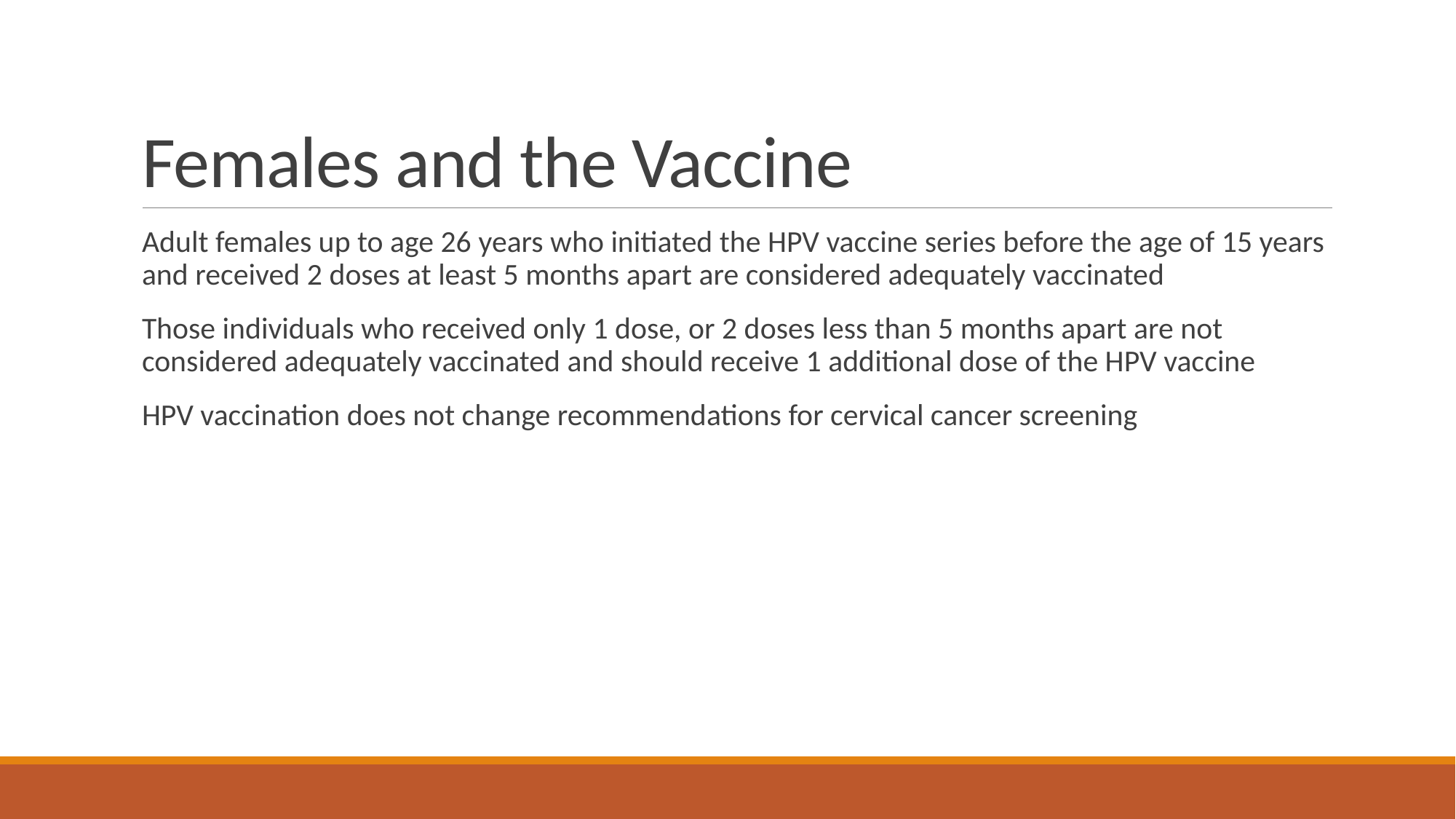

# Females and the Vaccine
Adult females up to age 26 years who initiated the HPV vaccine series before the age of 15 years and received 2 doses at least 5 months apart are considered adequately vaccinated
Those individuals who received only 1 dose, or 2 doses less than 5 months apart are not considered adequately vaccinated and should receive 1 additional dose of the HPV vaccine
HPV vaccination does not change recommendations for cervical cancer screening